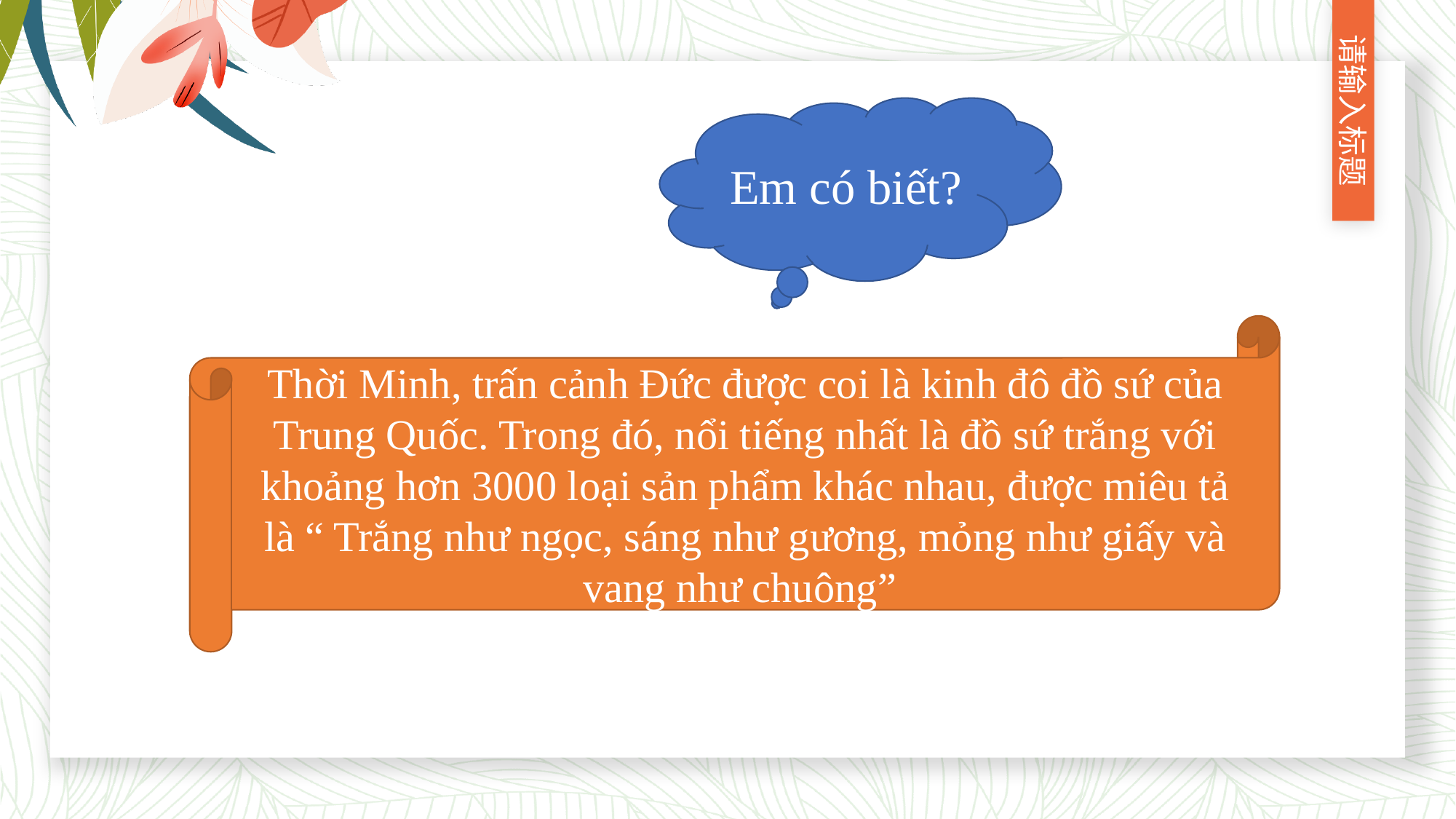

Em có biết?
Thời Minh, trấn cảnh Đức được coi là kinh đô đồ sứ của Trung Quốc. Trong đó, nổi tiếng nhất là đồ sứ trắng với khoảng hơn 3000 loại sản phẩm khác nhau, được miêu tả là “ Trắng như ngọc, sáng như gương, mỏng như giấy và vang như chuông”